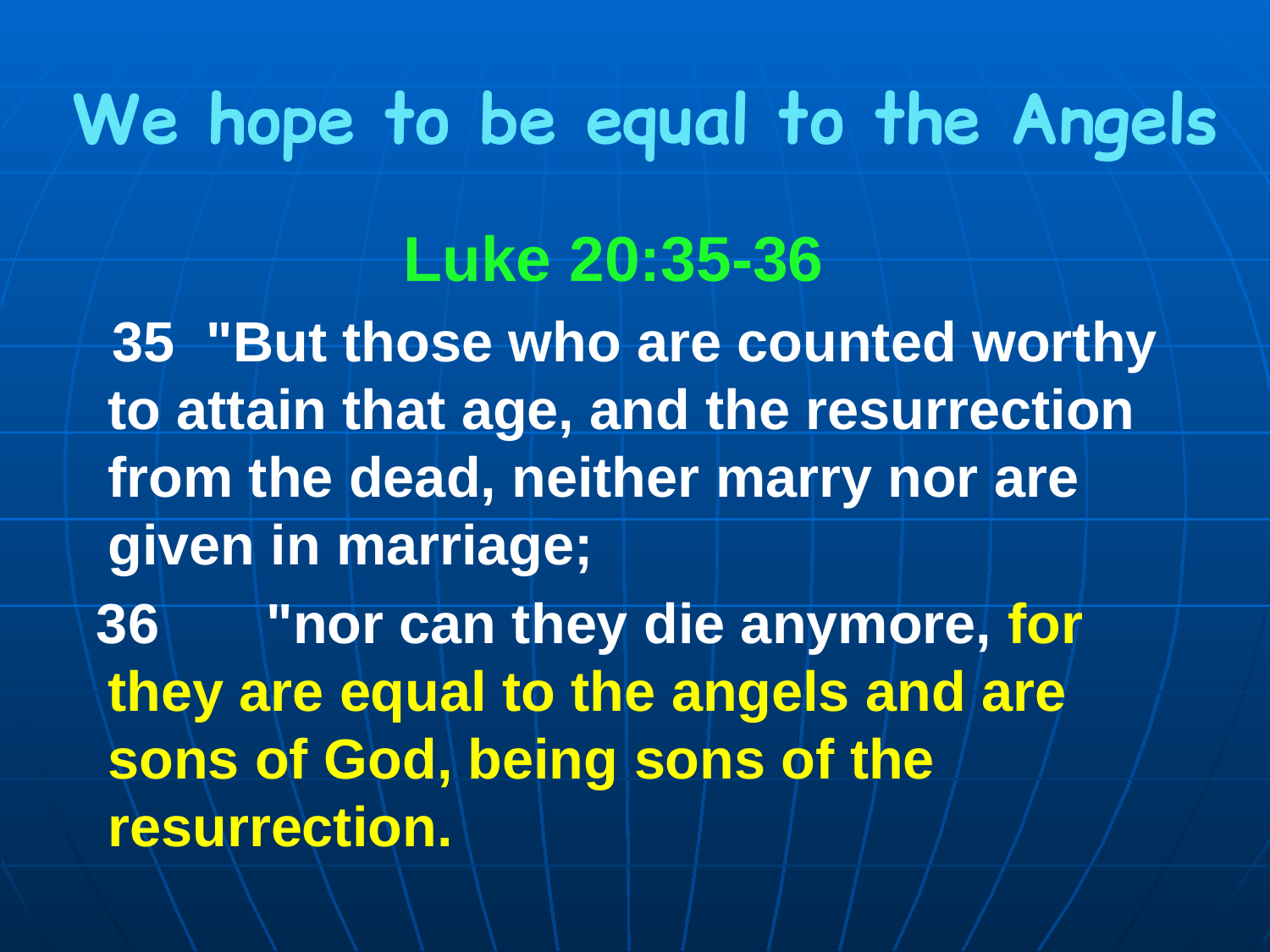

# We hope to be equal to the Angels
Luke 20:35-36
     35  "But those who are counted worthy to attain that age, and the resurrection from the dead, neither marry nor are given in marriage;
    36	  "nor can they die anymore, for they are equal to the angels and are sons of God, being sons of the resurrection.